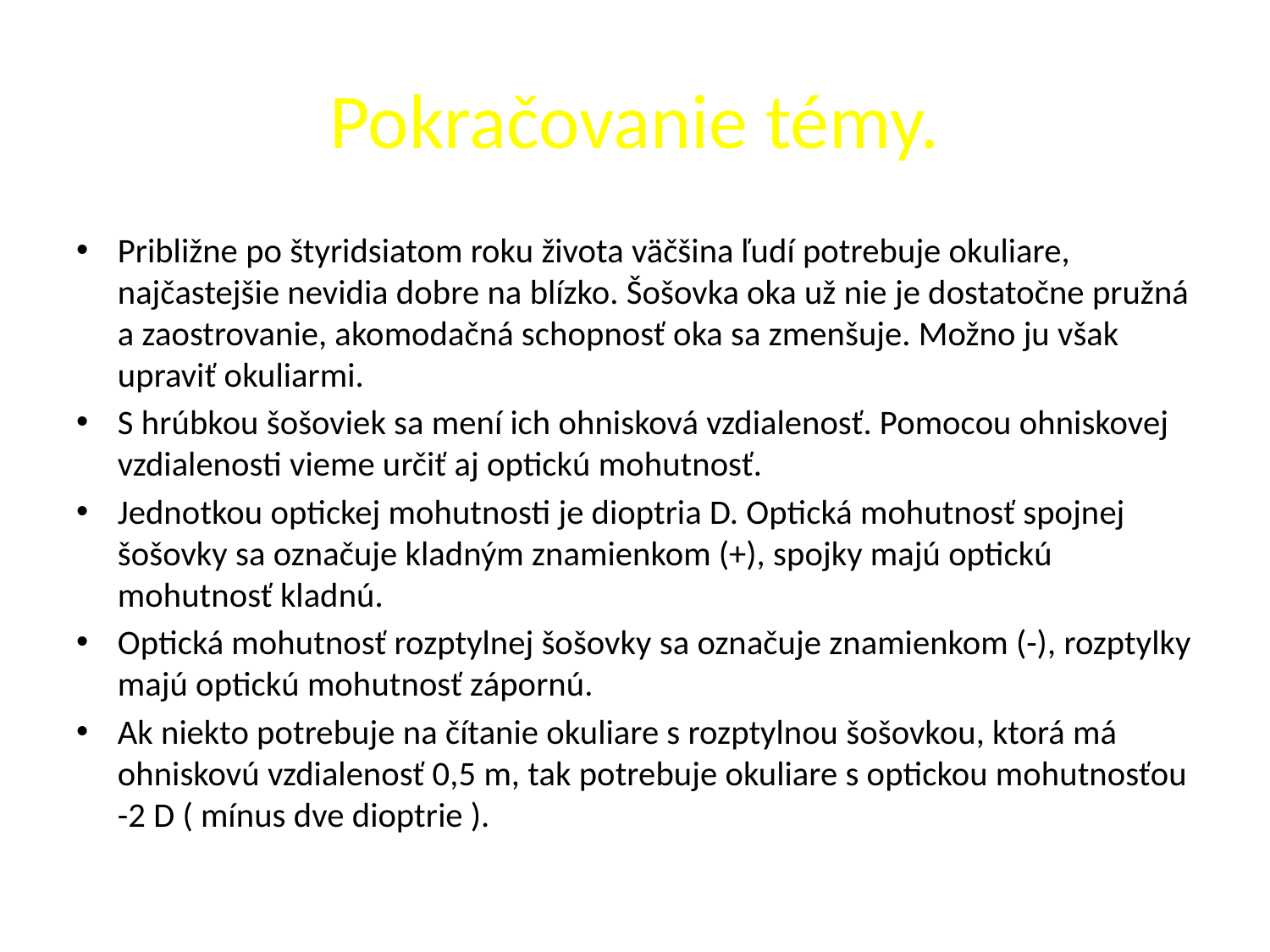

# Pokračovanie témy.
Približne po štyridsiatom roku života väčšina ľudí potrebuje okuliare, najčastejšie nevidia dobre na blízko. Šošovka oka už nie je dostatočne pružná a zaostrovanie, akomodačná schopnosť oka sa zmenšuje. Možno ju však upraviť okuliarmi.
S hrúbkou šošoviek sa mení ich ohnisková vzdialenosť. Pomocou ohniskovej vzdialenosti vieme určiť aj optickú mohutnosť.
Jednotkou optickej mohutnosti je dioptria D. Optická mohutnosť spojnej šošovky sa označuje kladným znamienkom (+), spojky majú optickú mohutnosť kladnú.
Optická mohutnosť rozptylnej šošovky sa označuje znamienkom (-), rozptylky majú optickú mohutnosť zápornú.
Ak niekto potrebuje na čítanie okuliare s rozptylnou šošovkou, ktorá má ohniskovú vzdialenosť 0,5 m, tak potrebuje okuliare s optickou mohutnosťou -2 D ( mínus dve dioptrie ).